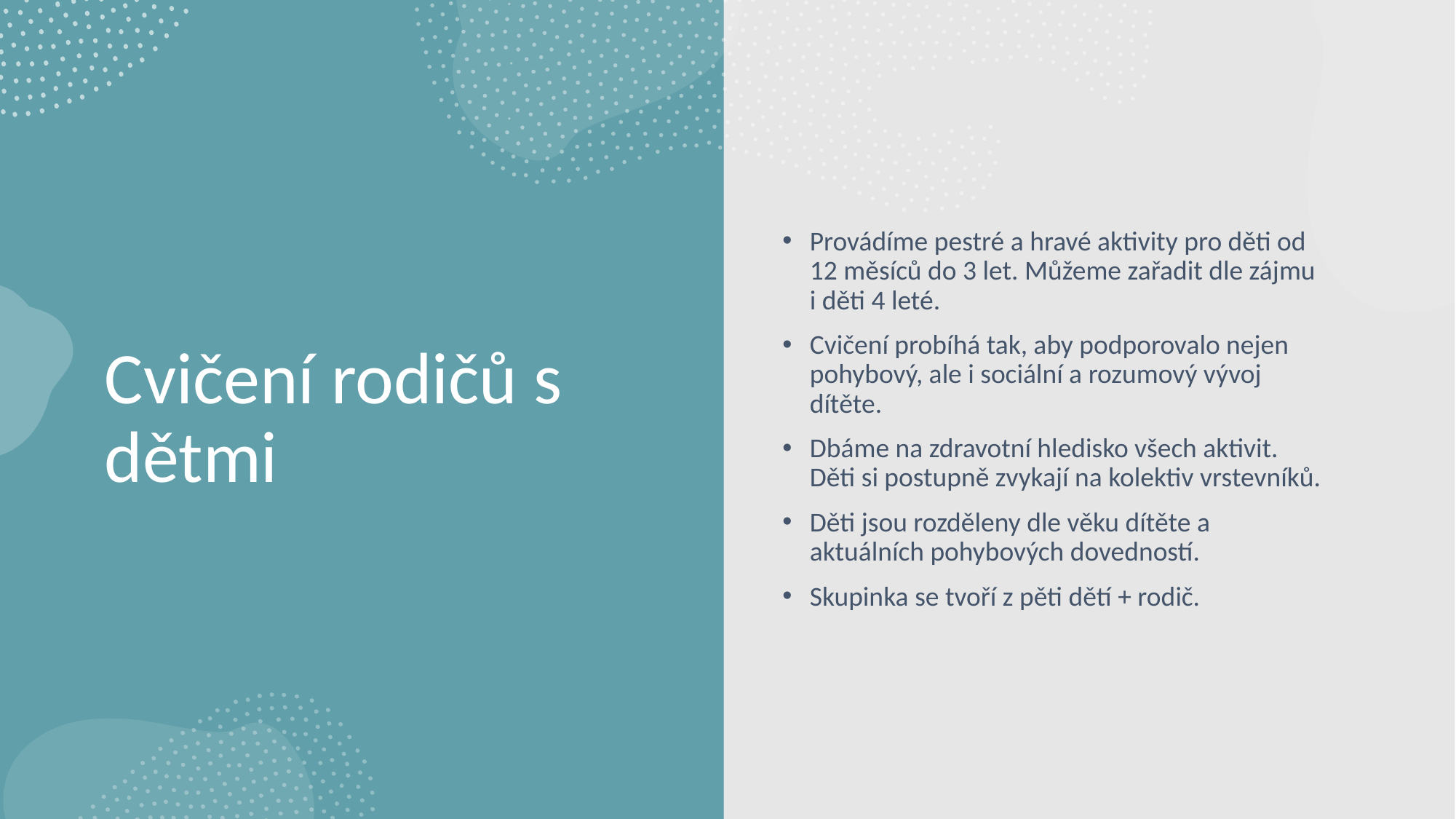

Provádíme pestré a hravé aktivity pro děti od 12 měsíců do 3 let. Můžeme zařadit dle zájmu i děti 4 leté.
Cvičení probíhá tak, aby podporovalo nejen pohybový, ale i sociální a rozumový vývoj dítěte.
Dbáme na zdravotní hledisko všech aktivit. Děti si postupně zvykají na kolektiv vrstevníků.
Děti jsou rozděleny dle věku dítěte a aktuálních pohybových dovedností.
Skupinka se tvoří z pěti dětí + rodič.
# Cvičení rodičů s dětmi